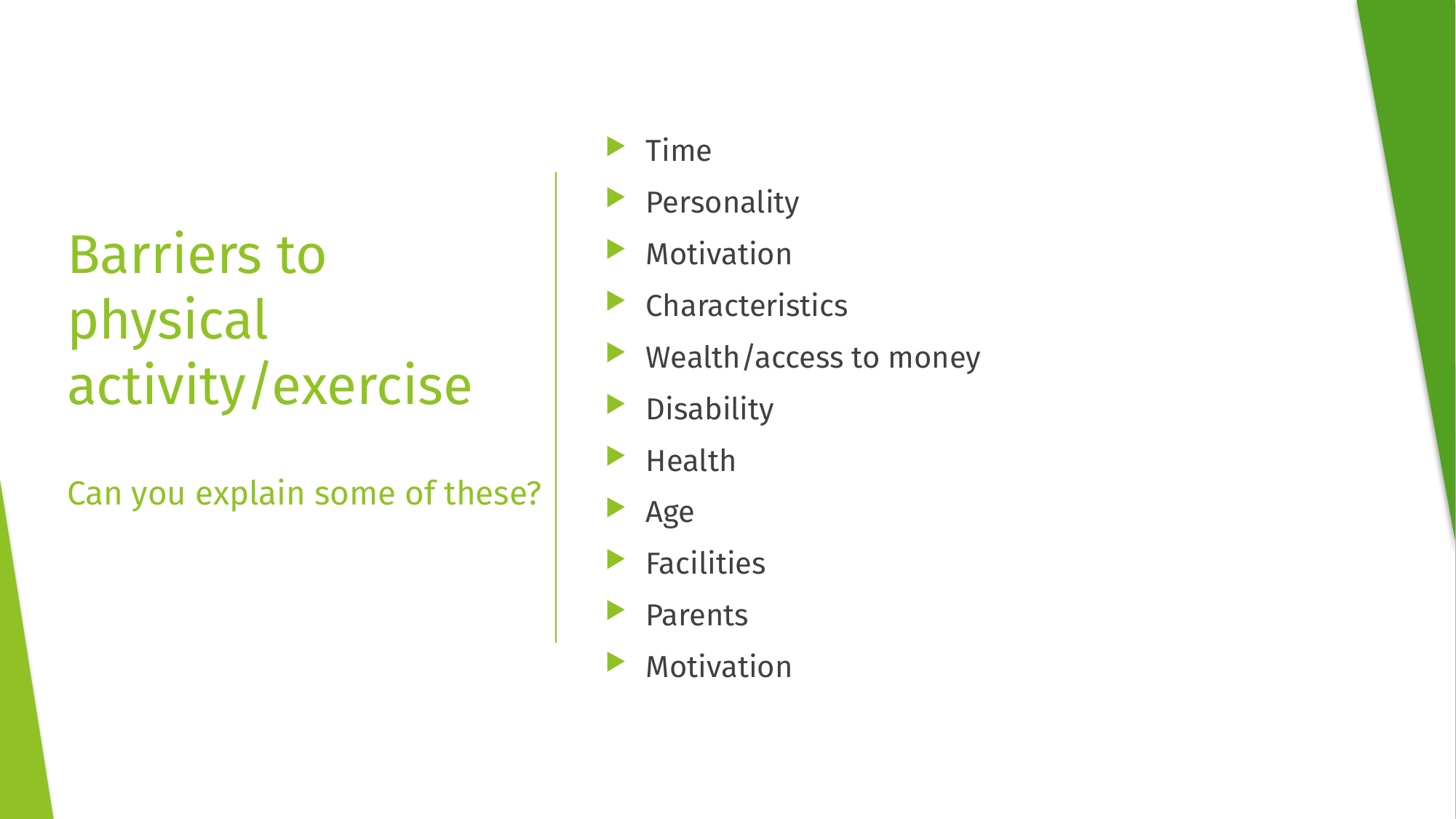

# Barriers to physical activity/exercise Can you explain some of these?
Time
Personality
Motivation
Characteristics
Wealth/access to money
Disability
Health
Age
Facilities
Parents
Motivation